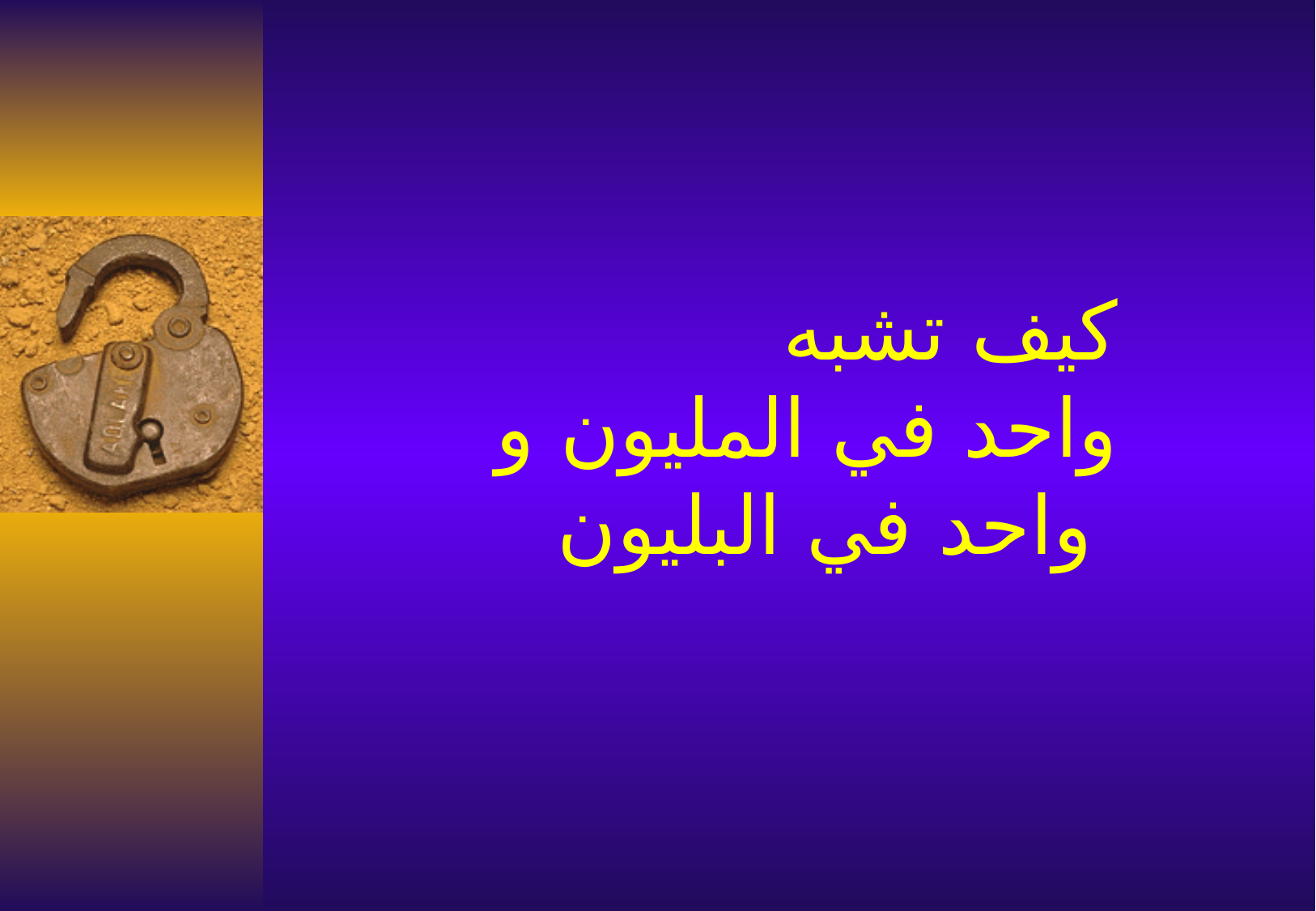

# كيف تشبه واحد في المليون و واحد في البليون